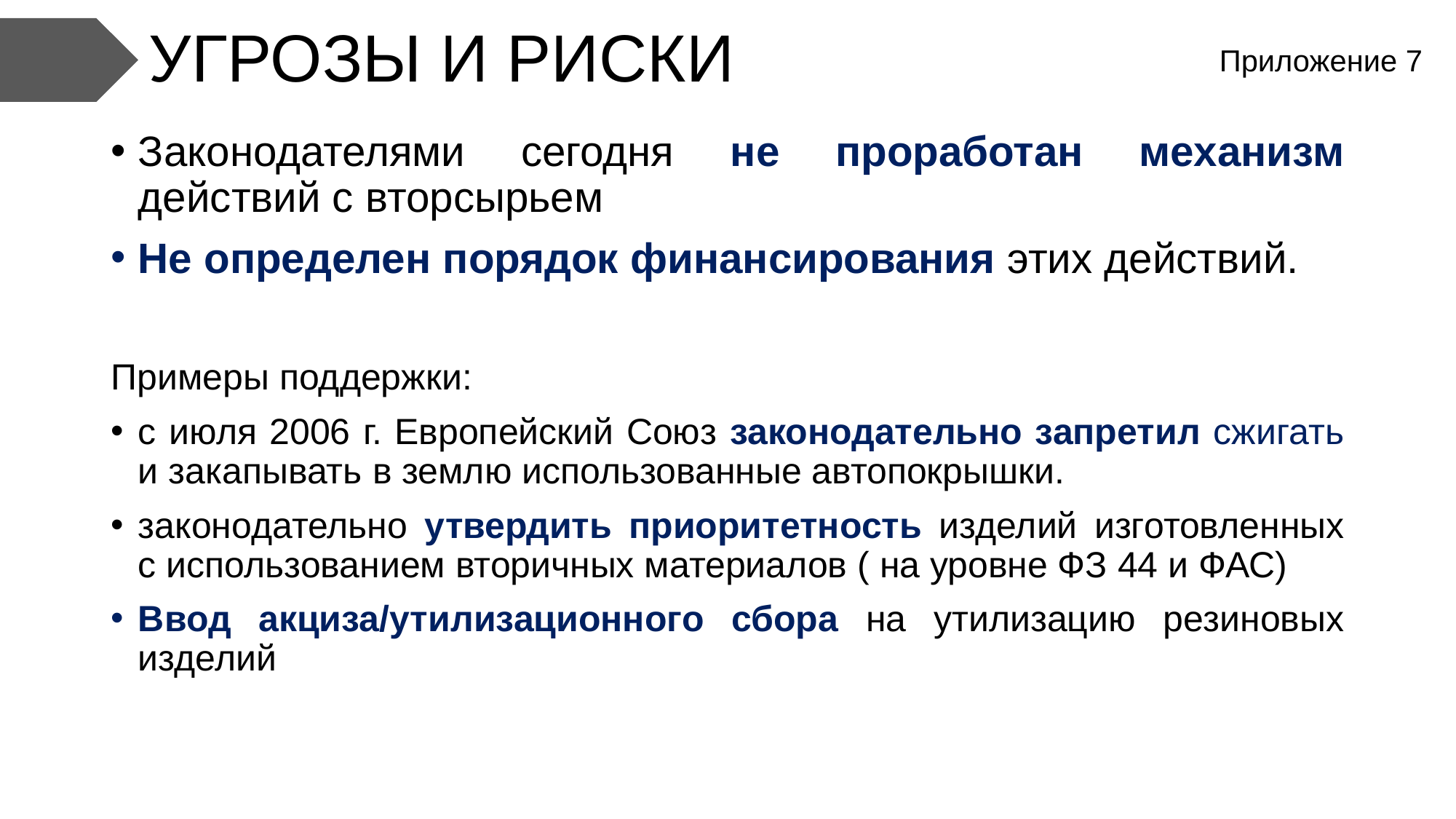

# УГРОЗЫ И РИСКИ

Приложение 7
Законодателями сегодня не проработан механизм действий с вторсырьем
Не определен порядок финансирования этих действий.

Примеры поддержки:
с июля 2006 г. Европейский Союз законодательно запретил сжигать и закапывать в землю использованные автопокрышки.
законодательно утвердить приоритетность изделий изготовленных с использованием вторичных материалов ( на уровне ФЗ 44 и ФАС)
Ввод акциза/утилизационного сбора на утилизацию резиновых изделий